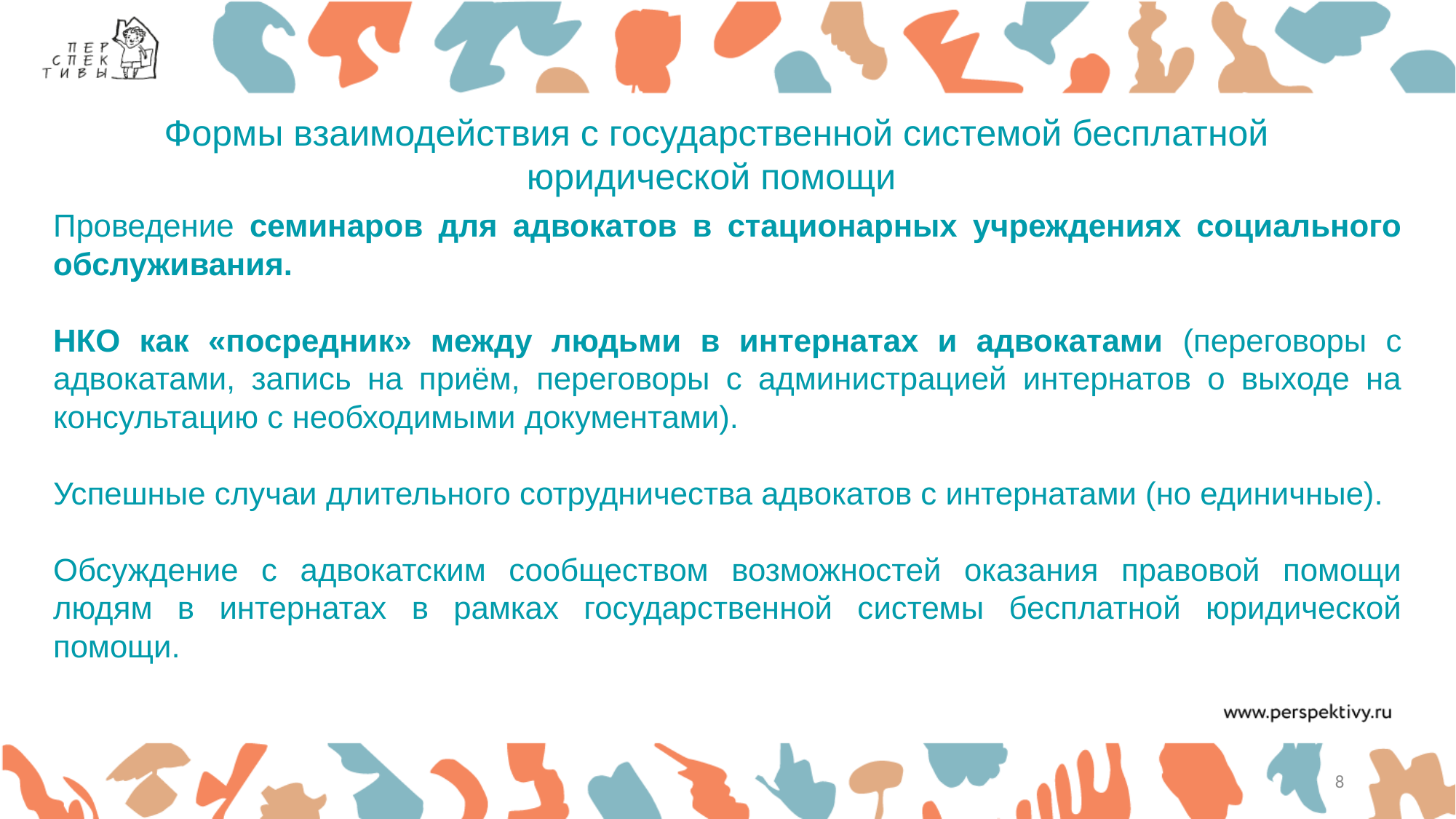

Формы взаимодействия с государственной системой бесплатной юридической помощи
Проведение семинаров для адвокатов в стационарных учреждениях социального обслуживания.

НКО как «посредник» между людьми в интернатах и адвокатами (переговоры с адвокатами, запись на приём, переговоры с администрацией интернатов о выходе на консультацию с необходимыми документами).

Успешные случаи длительного сотрудничества адвокатов с интернатами (но единичные).

Обсуждение с адвокатским сообществом возможностей оказания правовой помощи людям в интернатах в рамках государственной системы бесплатной юридической помощи.
8